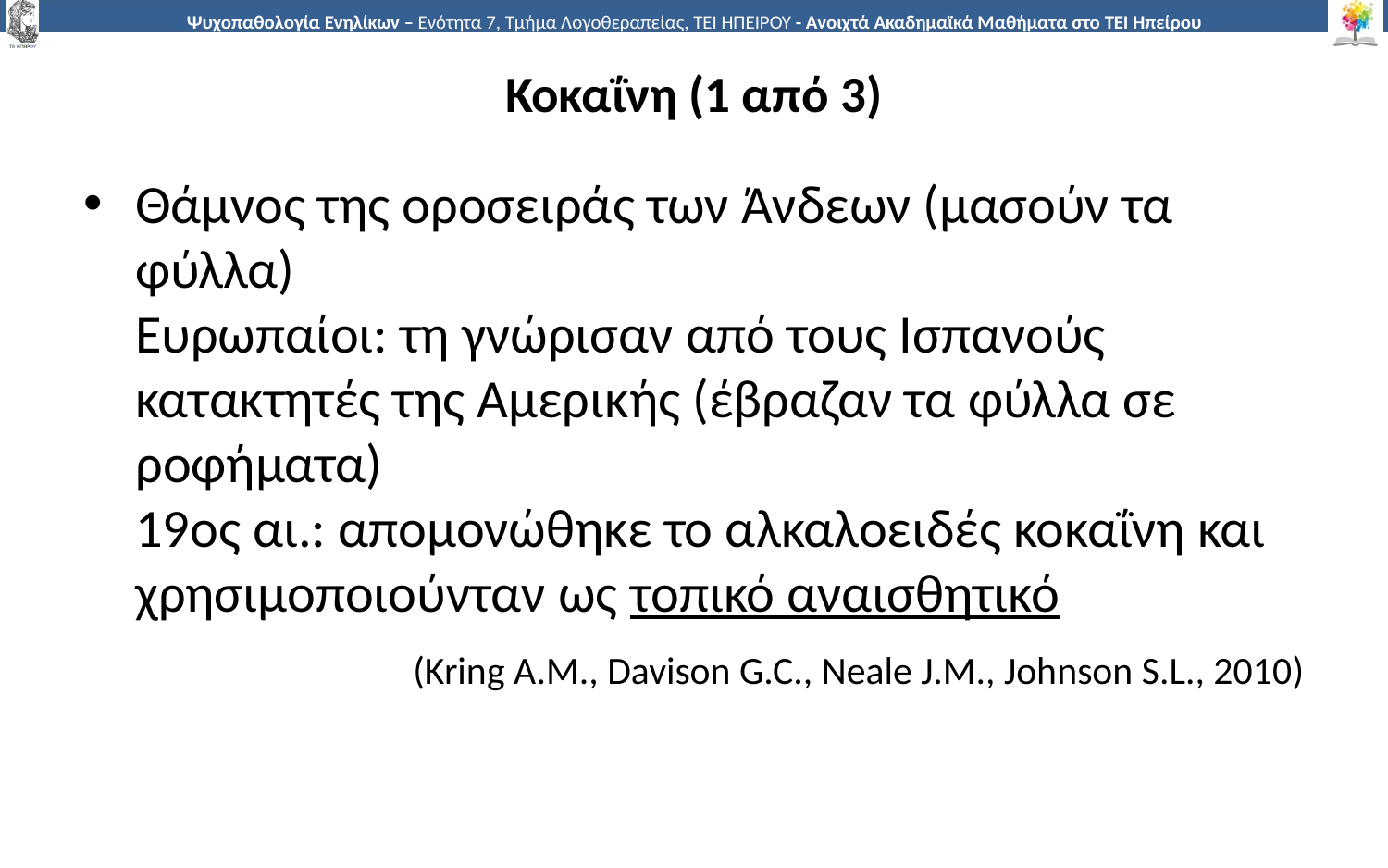

# Κοκαΐνη (1 από 3)
Θάμνος της οροσειράς των Άνδεων (μασούν τα φύλλα)
Ευρωπαίοι: τη γνώρισαν από τους Ισπανούς κατακτητές της Αμερικής (έβραζαν τα φύλλα σε ροφήματα)
19ος αι.: απομονώθηκε το αλκαλοειδές κοκαΐνη και χρησιμοποιούνταν ως τοπικό αναισθητικό
(Kring A.M., Davison G.C., Neale J.M., Johnson S.L., 2010)